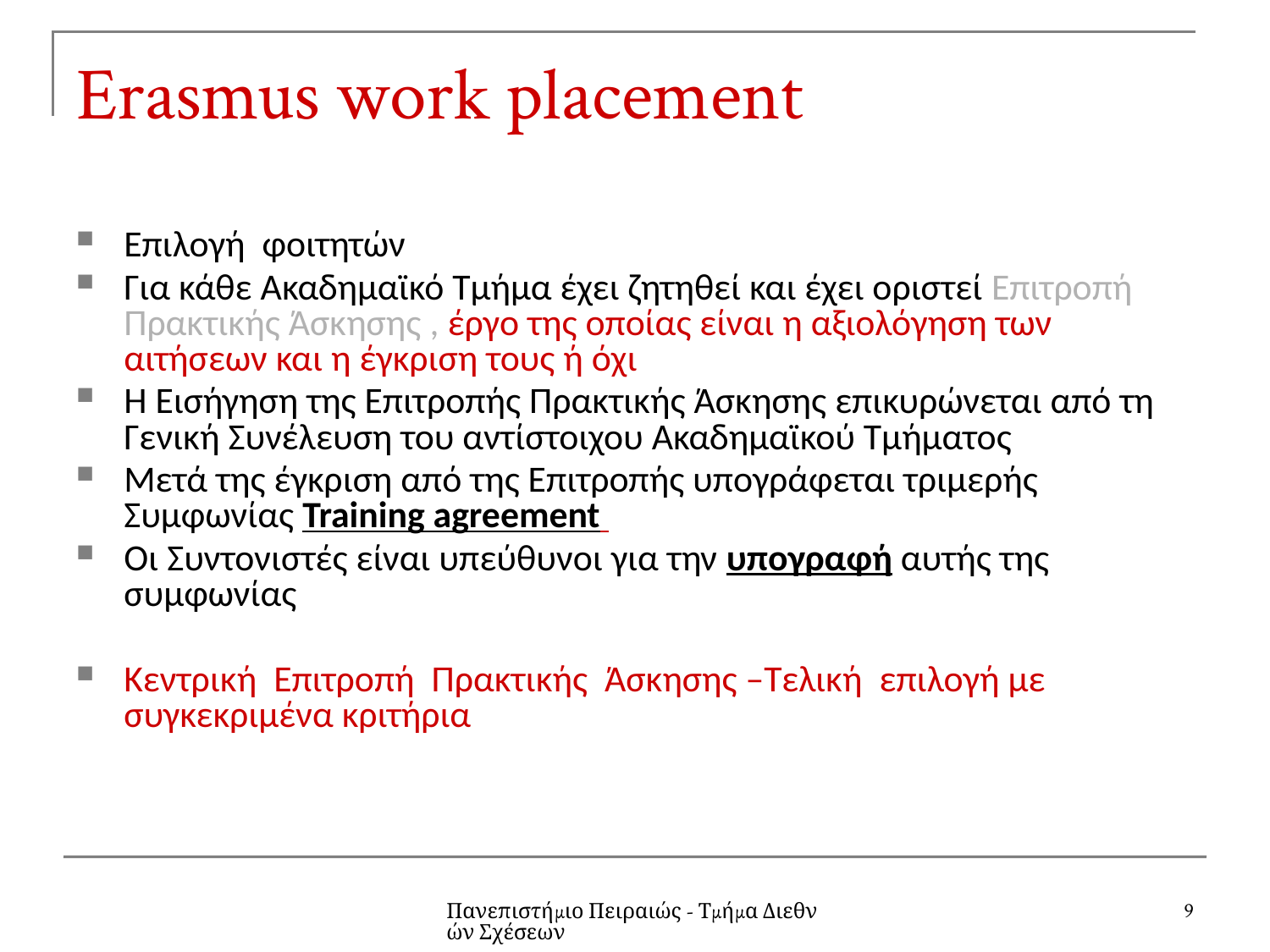

# Erasmus work placement
Επιλογή  φοιτητών
Για κάθε Aκαδημαϊκό Τμήμα έχει ζητηθεί και έχει οριστεί Επιτροπή Πρακτικής Άσκησης , έργο της οποίας είναι η αξιολόγηση των αιτήσεων και η έγκριση τους ή όχι
Η Εισήγηση της Επιτροπής Πρακτικής Άσκησης επικυρώνεται από τη Γενική Συνέλευση του αντίστοιχου Ακαδημαϊκού Τμήματος
Μετά της έγκριση από της Επιτροπής υπογράφεται τριμερής Συμφωνίας Training agreement
Οι Συντονιστές είναι υπεύθυνοι για την υπογραφή αυτής της συμφωνίας

Κεντρική  Επιτροπή  Πρακτικής  Άσκησης –Τελική  επιλογή με συγκεκριμένα κριτήρια

9
Πανεπιστήμιο Πειραιώς - Τμήμα Διεθνών Σχέσεων